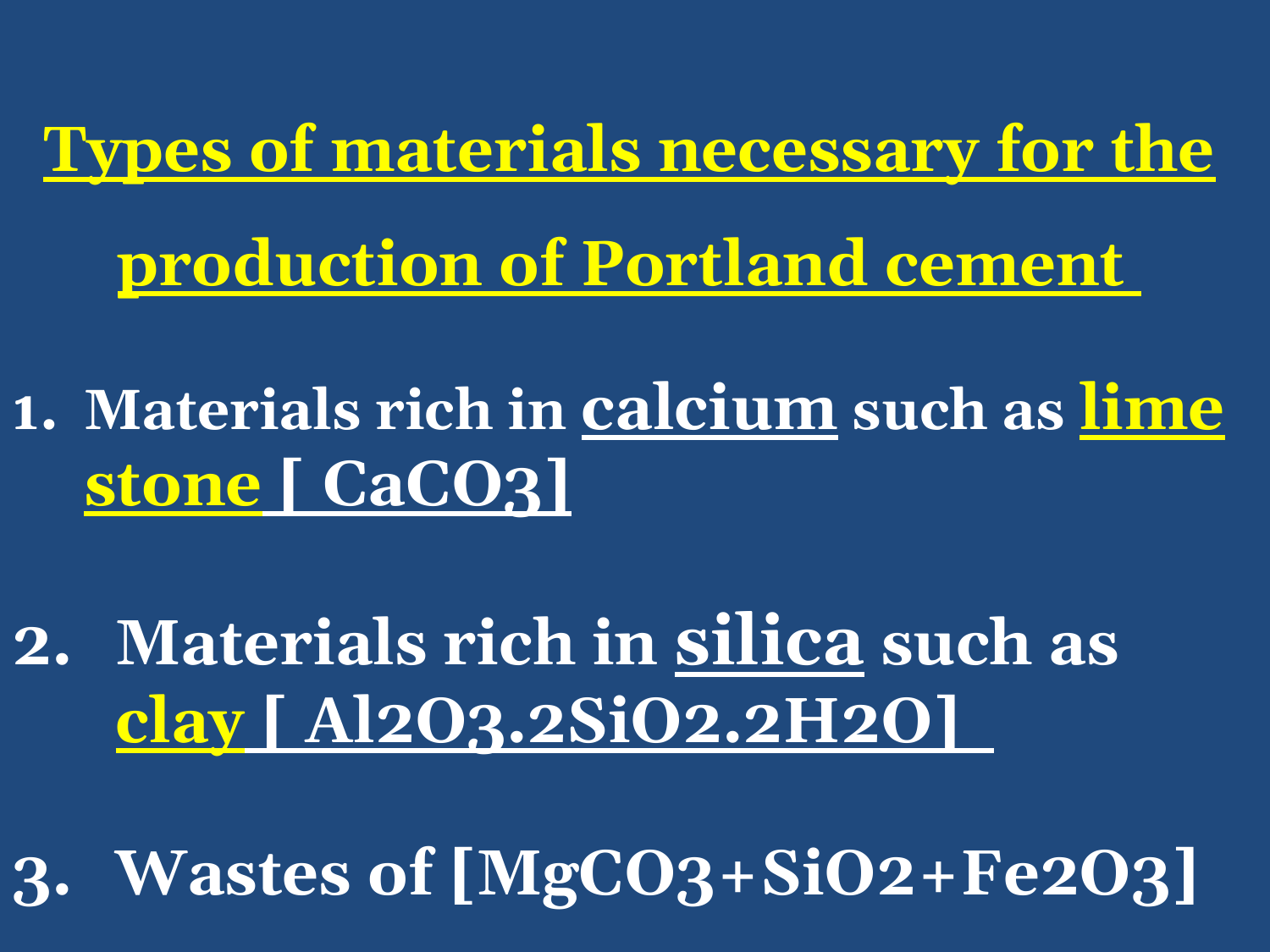

Types of materials necessary for the production of Portland cement

Materials rich in calcium such as lime stone [ CaCO3]

Materials rich in silica such as clay [ Al2O3.2SiO2.2H2O]

Wastes of [MgCO3+SiO2+Fe2O3]